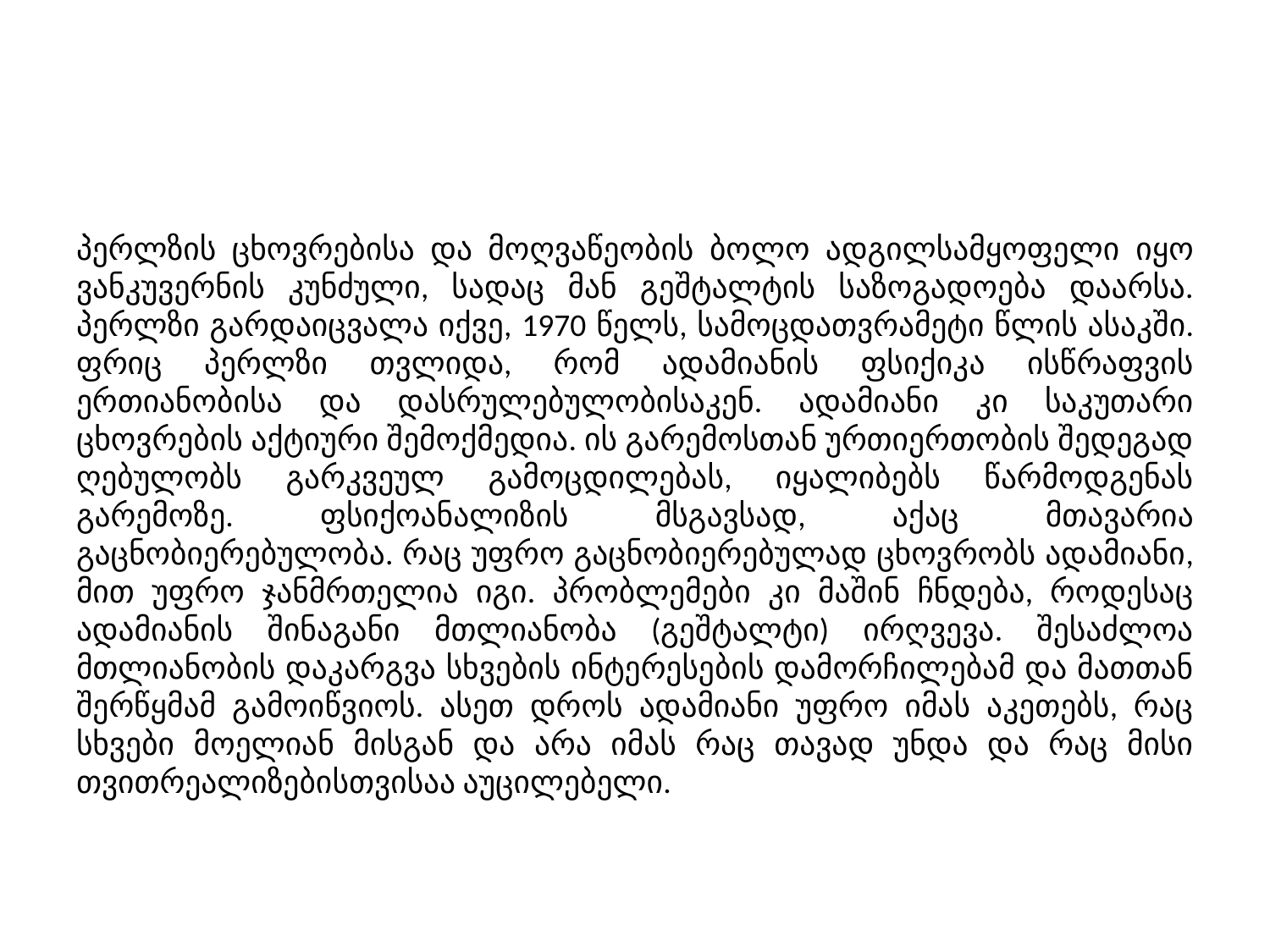

#
პერლზის ცხოვრებისა და მოღვაწეობის ბოლო ადგილსამყოფელი იყო ვანკუვერნის კუნძული, სადაც მან გეშტალტის საზოგადოება დაარსა. პერლზი გარდაიცვალა იქვე, 1970 წელს, სამოცდათვრამეტი წლის ასაკში. ფრიც პერლზი თვლიდა, რომ ადამიანის ფსიქიკა ისწრაფვის ერთიანობისა და დასრულებულობისაკენ. ადამიანი კი საკუთარი ცხოვრების აქტიური შემოქმედია. ის გარემოსთან ურთიერთობის შედეგად ღებულობს გარკვეულ გამოცდილებას, იყალიბებს წარმოდგენას გარემოზე. ფსიქოანალიზის მსგავსად, აქაც მთავარია გაცნობიერებულობა. რაც უფრო გაცნობიერებულად ცხოვრობს ადამიანი, მით უფრო ჯანმრთელია იგი. პრობლემები კი მაშინ ჩნდება, როდესაც ადამიანის შინაგანი მთლიანობა (გეშტალტი) ირღვევა. შესაძლოა მთლიანობის დაკარგვა სხვების ინტერესების დამორჩილებამ და მათთან შერწყმამ გამოიწვიოს. ასეთ დროს ადამიანი უფრო იმას აკეთებს, რაც სხვები მოელიან მისგან და არა იმას რაც თავად უნდა და რაც მისი თვითრეალიზებისთვისაა აუცილებელი.